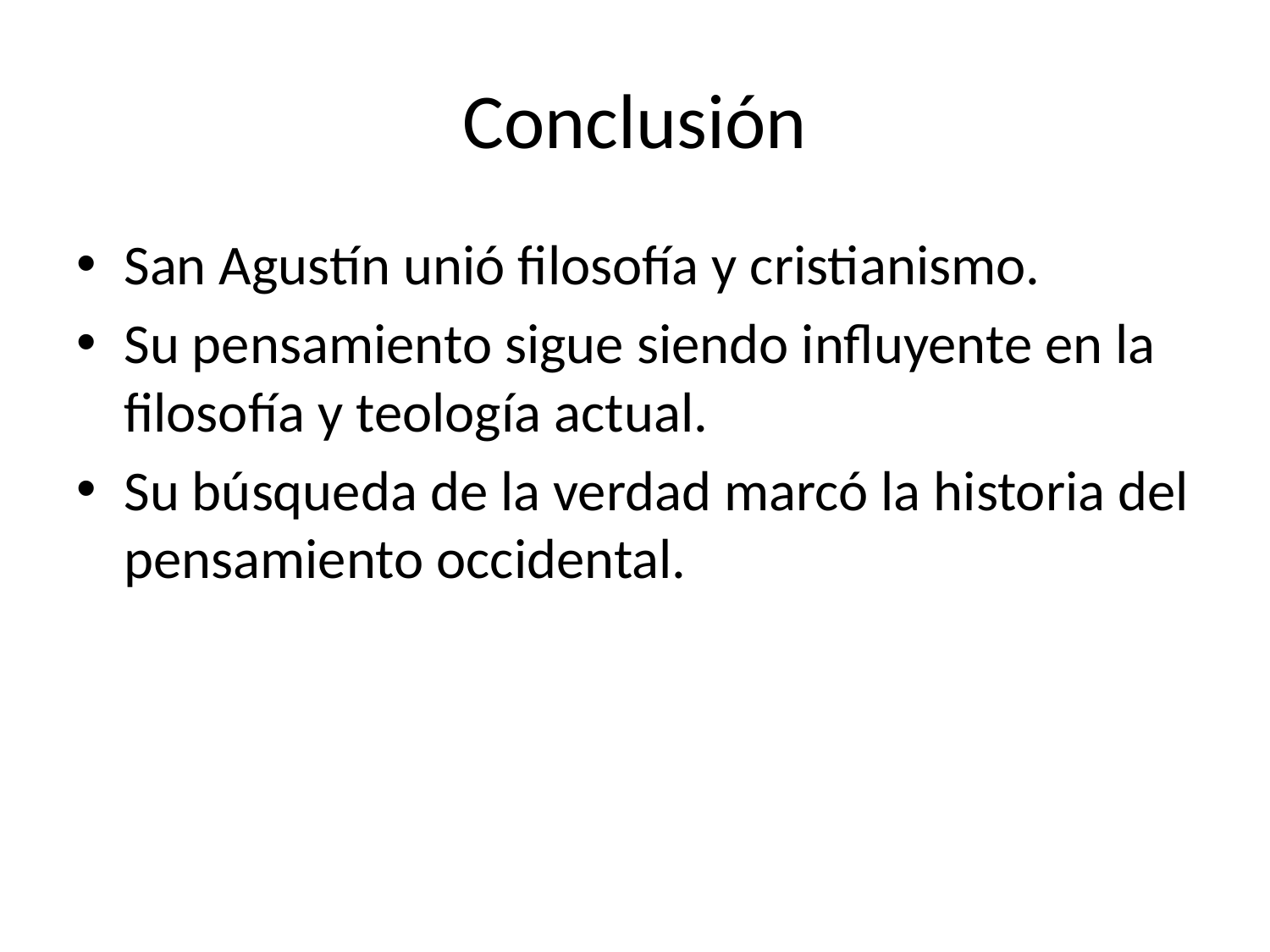

# Conclusión
San Agustín unió filosofía y cristianismo.
Su pensamiento sigue siendo influyente en la filosofía y teología actual.
Su búsqueda de la verdad marcó la historia del pensamiento occidental.